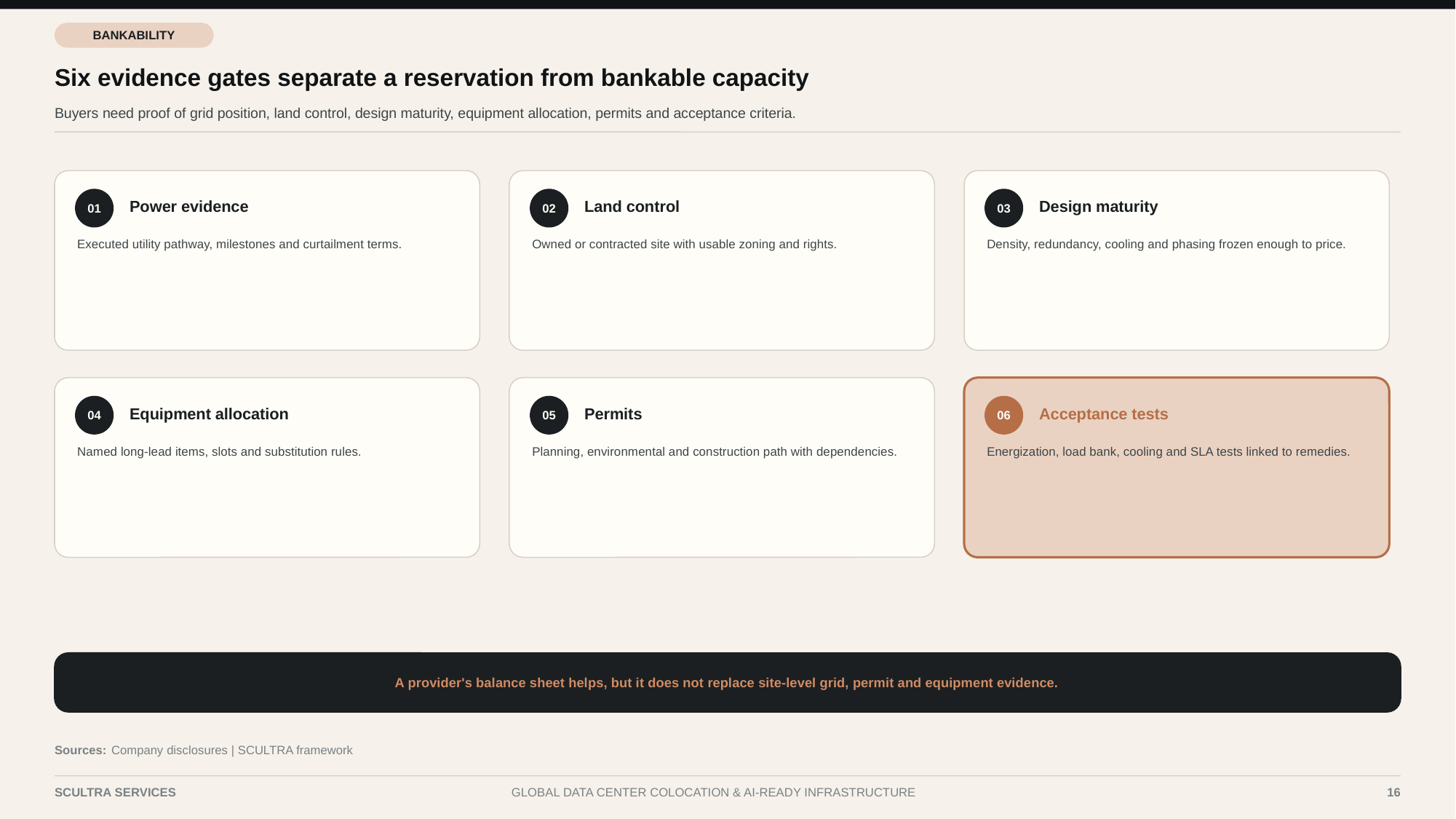

BANKABILITY
Six evidence gates separate a reservation from bankable capacity
Buyers need proof of grid position, land control, design maturity, equipment allocation, permits and acceptance criteria.

Power evidence
Land control
Design maturity

01

02

03
Executed utility pathway, milestones and curtailment terms.
Owned or contracted site with usable zoning and rights.
Density, redundancy, cooling and phasing frozen enough to price.

Equipment allocation
Permits
Acceptance tests

04

05

06
Named long-lead items, slots and substitution rules.
Planning, environmental and construction path with dependencies.
Energization, load bank, cooling and SLA tests linked to remedies.

A provider's balance sheet helps, but it does not replace site-level grid, permit and equipment evidence.
Sources:
Company disclosures | SCULTRA framework

SCULTRA SERVICES
GLOBAL DATA CENTER COLOCATION & AI-READY INFRASTRUCTURE
16